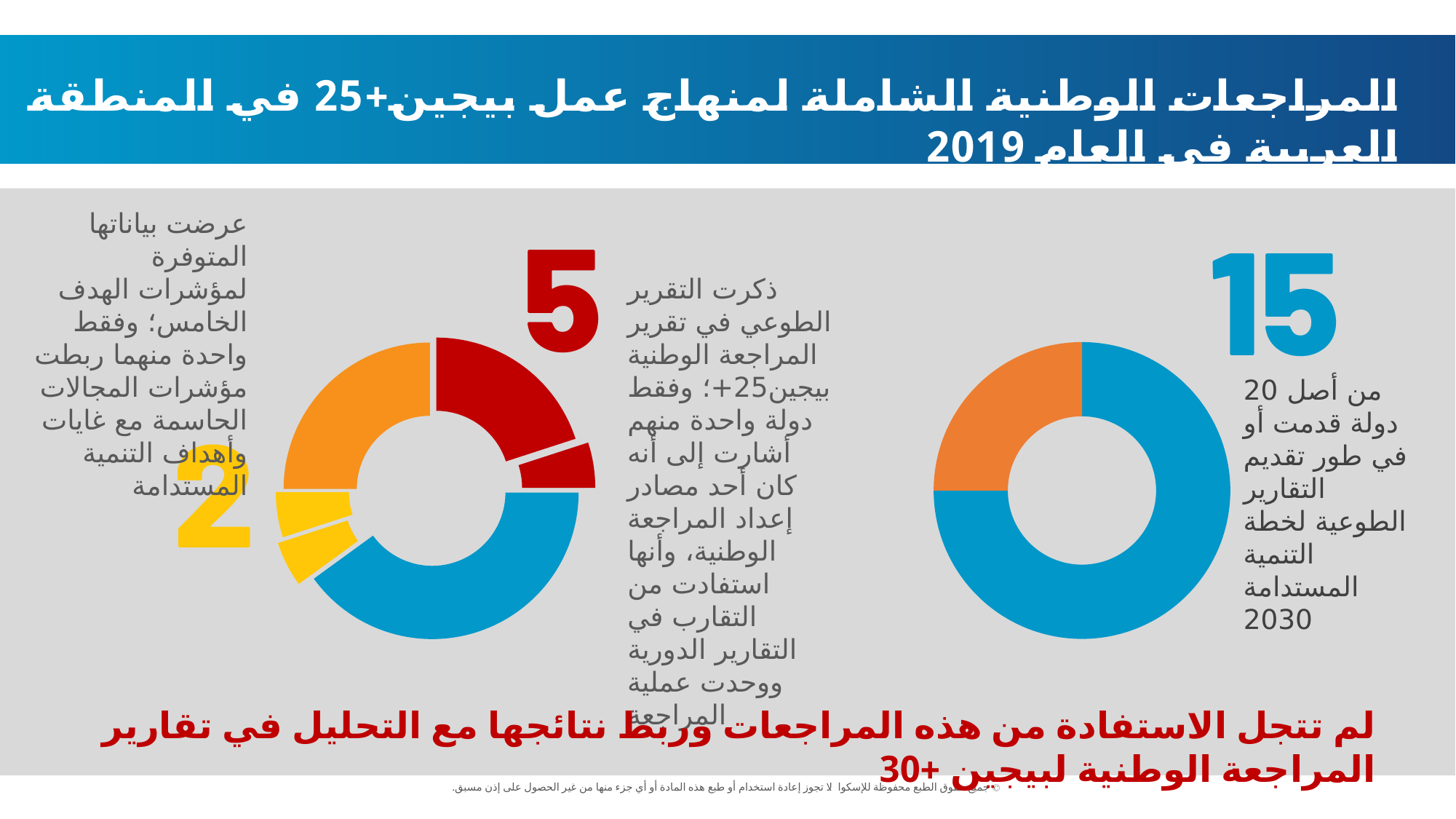

المراجعات الوطنية الشاملة لمنهاج عمل بيجين+25 في المنطقة العربية في العام 2019

5
15
عرضت بياناتها المتوفرة لمؤشرات الهدف الخامس؛ وفقط واحدة منهما ربطت مؤشرات المجالات الحاسمة مع غايات وأهداف التنمية المستدامة
ذكرت التقرير الطوعي في تقرير المراجعة الوطنية بيجين25+؛ وفقط دولة واحدة منهم أشارت إلى أنه كان أحد مصادر إعداد المراجعة الوطنية، وأنها استفادت من التقارب في التقارير الدورية ووحدت عملية المراجعة

### Chart

| Category | Sales |
|---|---|
| 1st Qtr | 15.0 |
| 2nd Qtr | 5.0 |

### Chart

| Category | Sales |
|---|---|
| 1st Qtr | 5.0 |
| 2nd Qtr | 4.0 |
| 3rd Qtr | 1.0 |
|  | 8.0 |
|  | 1.0 |
| 4th Qtr | 1.0 |
من أصل 20 دولة قدمت أو في طور تقديم التقارير الطوعية لخطة التنمية المستدامة 2030
2
لم تتجل الاستفادة من هذه المراجعات وربط نتائجها مع التحليل في تقارير المراجعة الوطنية لبيجين +30